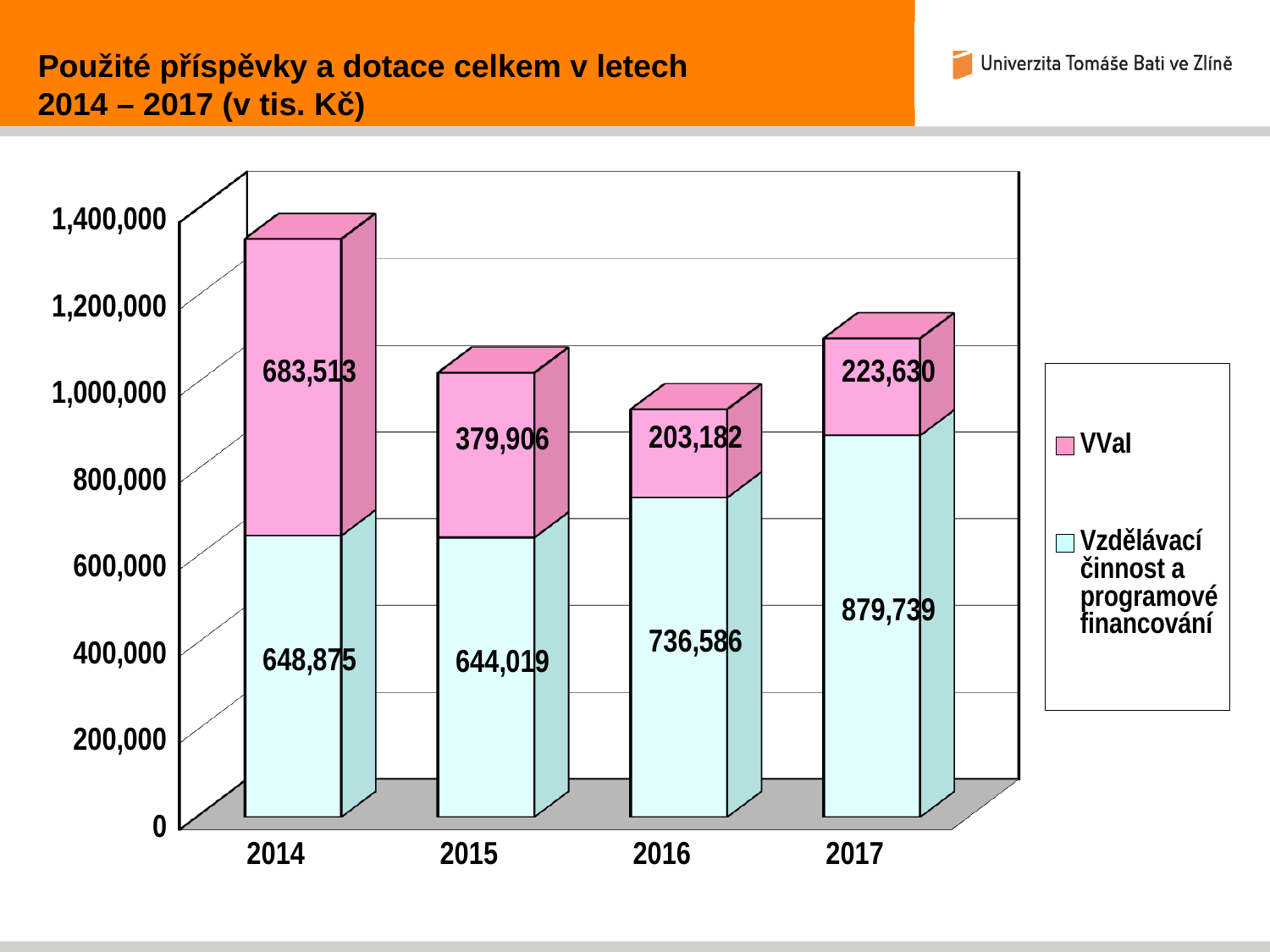

Použité příspěvky a dotace celkem v letech
2014 – 2017 (v tis. Kč)

[unsupported chart]